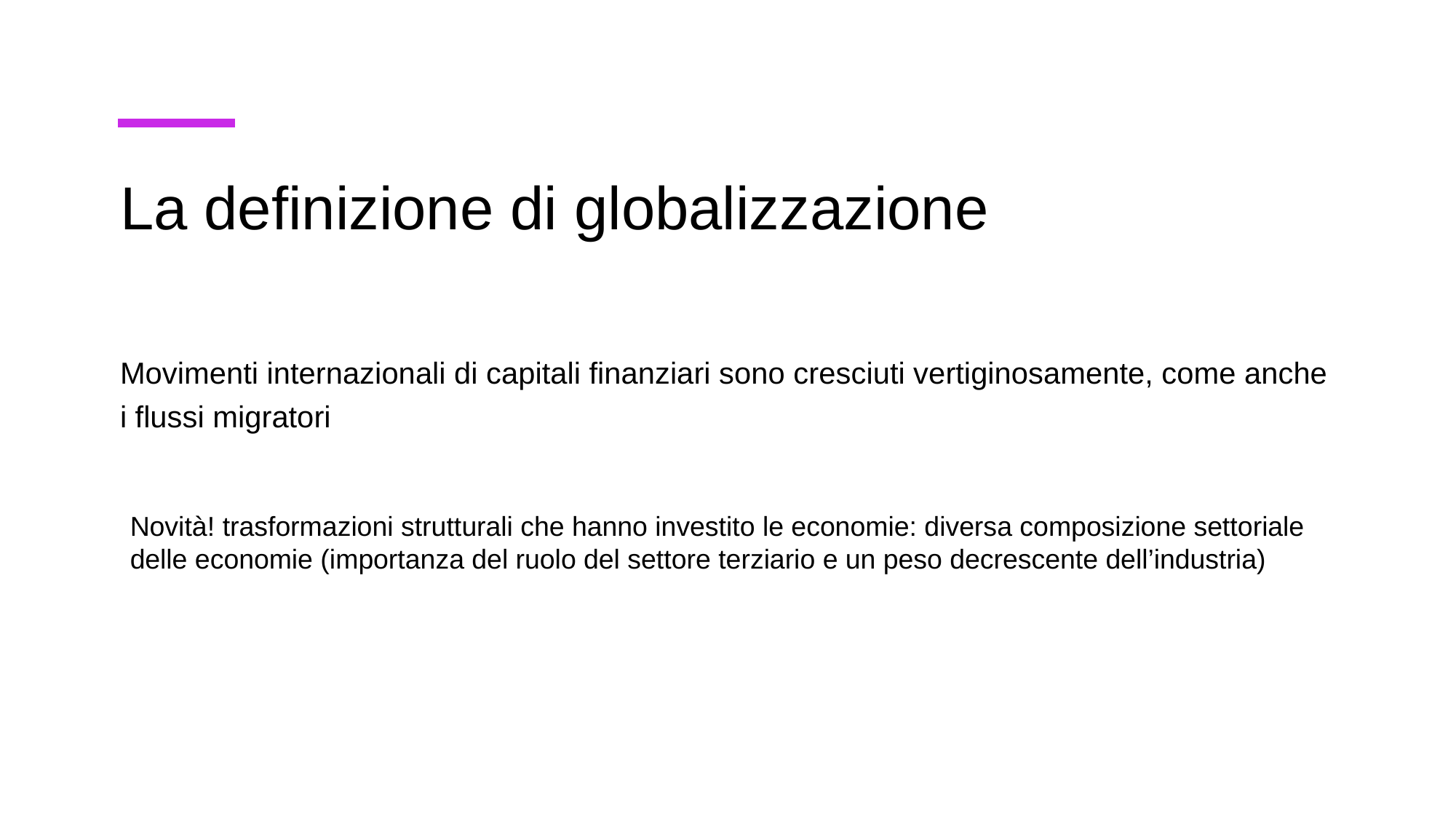

# La definizione di globalizzazione
Movimenti internazionali di capitali finanziari sono cresciuti vertiginosamente, come anche i flussi migratori
Novità! trasformazioni strutturali che hanno investito le economie: diversa composizione settoriale delle economie (importanza del ruolo del settore terziario e un peso decrescente dell’industria)